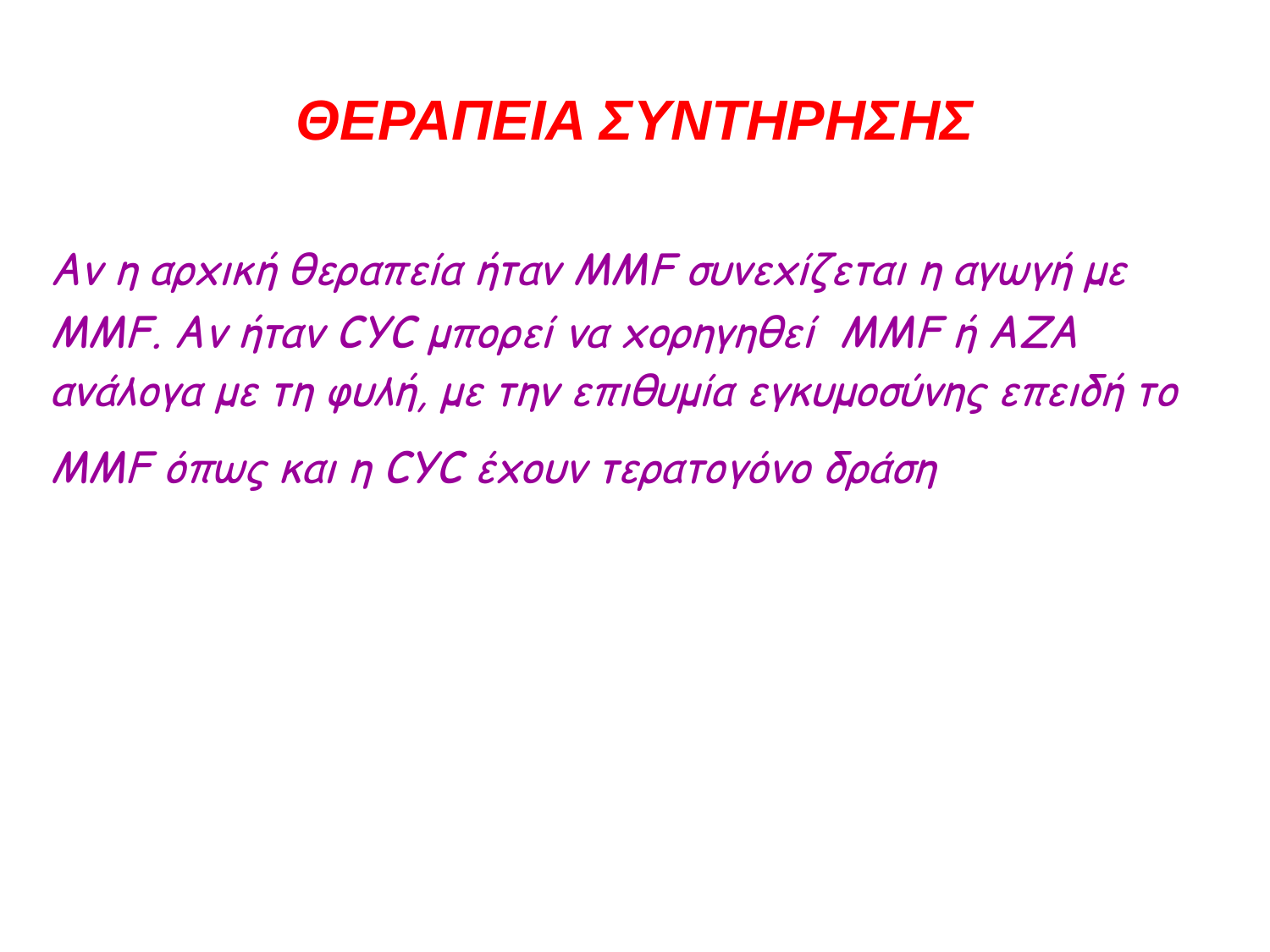

# ΘΕΡΑΠΕΙΑ ΣΥΝΤΗΡΗΣΗΣ
 Αν η αρχική θεραπεία ήταν MMF συνεχίζεται η αγωγή με
 ΜΜF. Aν ήταν CYC μπορεί να χορηγηθεί  MMF ή AZA
 ανάλογα με τη φυλή, με την επιθυμία εγκυμοσύνης επειδή το
 MMF όπως και η CYC έχουν τερατογόνο δράση